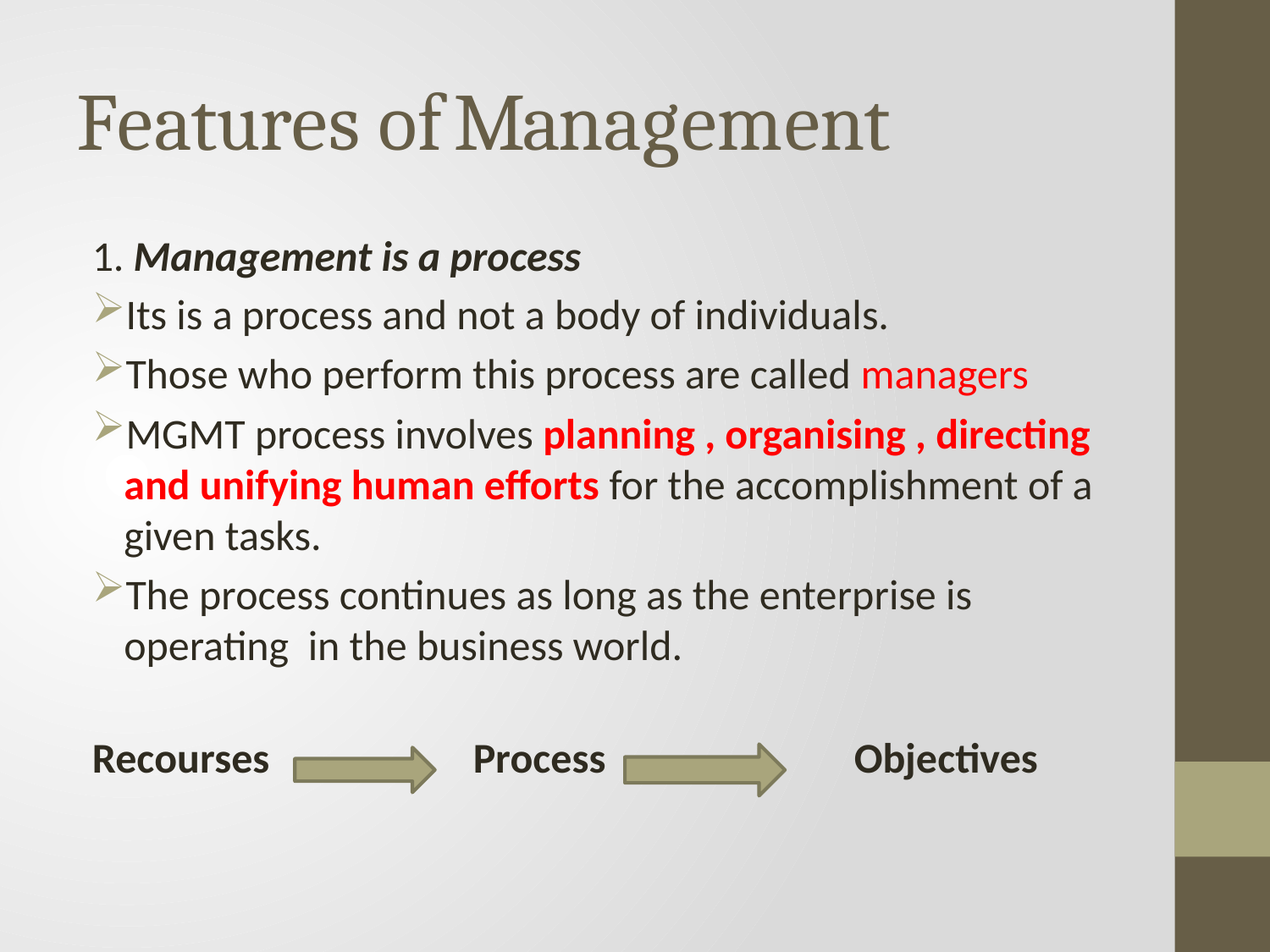

# Features of Management
1. Management is a process
Its is a process and not a body of individuals.
Those who perform this process are called managers
MGMT process involves planning , organising , directing and unifying human efforts for the accomplishment of a given tasks.
The process continues as long as the enterprise is operating  in the business world.

Recourses 		Process 		Objectives